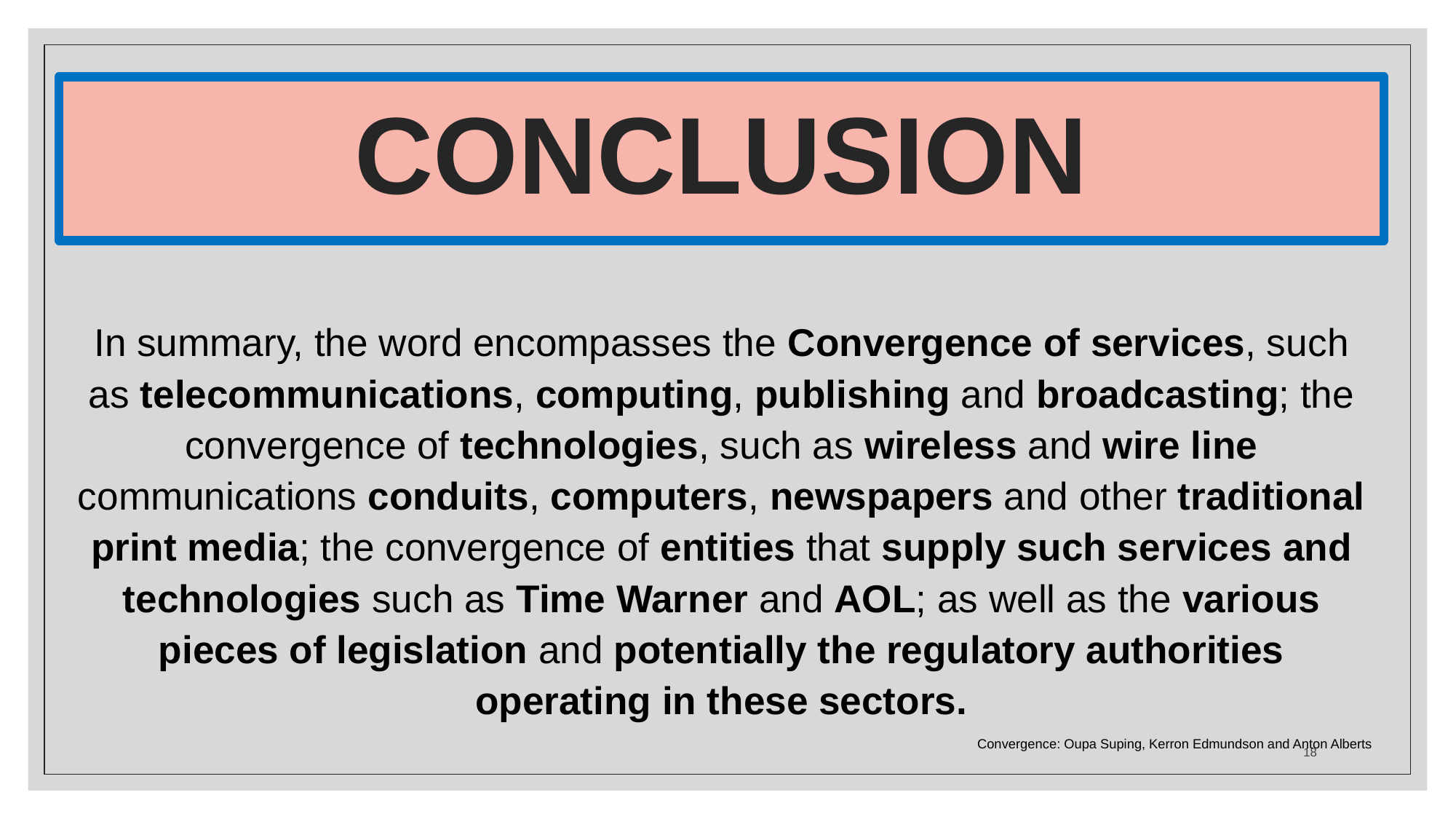

# CONCLUSION

In summary, the word encompasses the Convergence of services, such as telecommunications, computing, publishing and broadcasting; the convergence of technologies, such as wireless and wire line communications conduits, computers, newspapers and other traditional print media; the convergence of entities that supply such services and technologies such as Time Warner and AOL; as well as the various pieces of legislation and potentially the regulatory authorities operating in these sectors.
Convergence: Oupa Suping, Kerron Edmundson and Anton Alberts

18